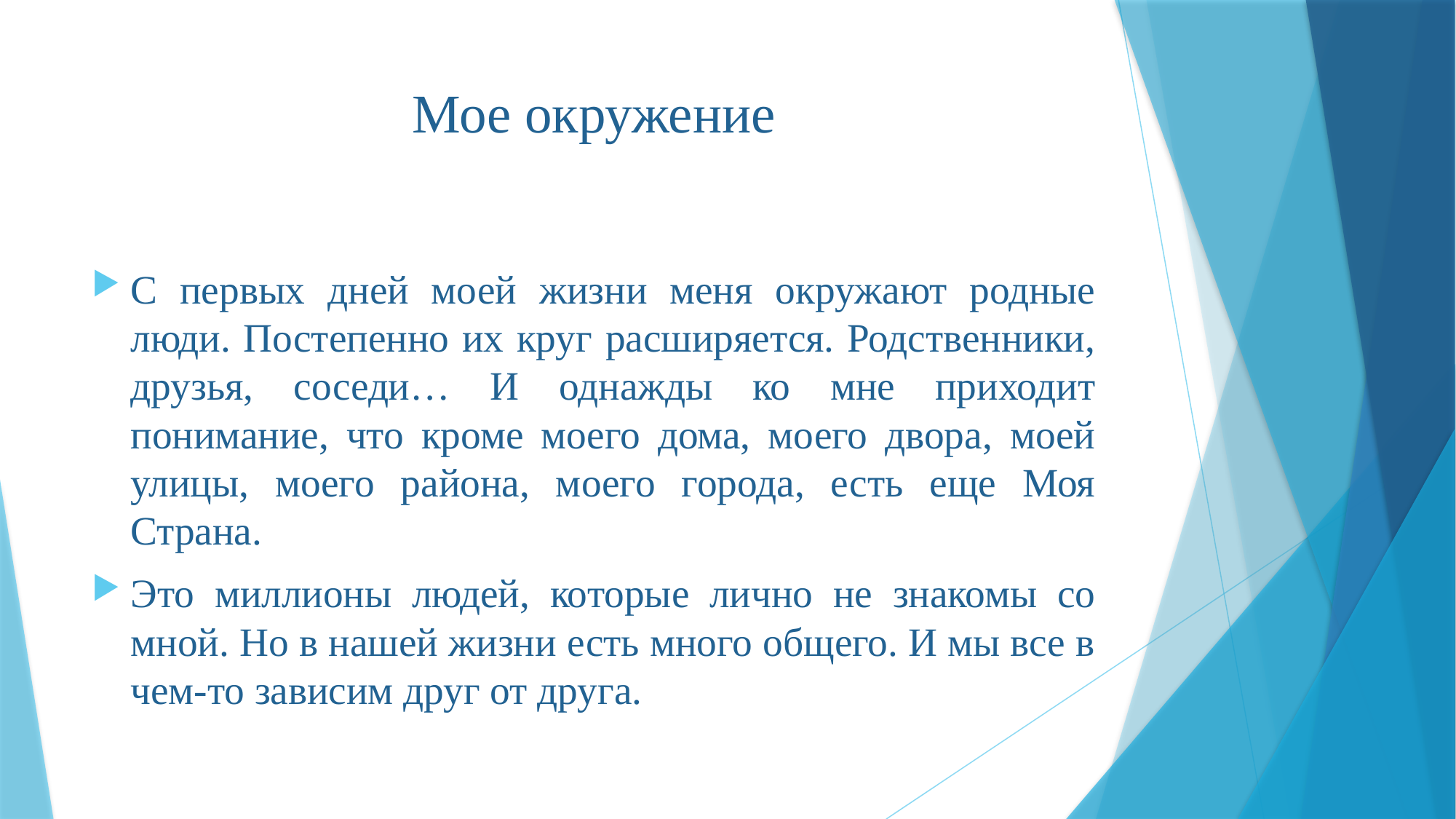

# Мое окружение
С первых дней моей жизни меня окружают родные люди. Постепенно их круг расширяется. Родственники, друзья, соседи… И однажды ко мне приходит понимание, что кроме моего дома, моего двора, моей улицы, моего района, моего города, есть еще Моя Страна.
Это миллионы людей, которые лично не знакомы со мной. Но в нашей жизни есть много общего. И мы все в чем-то зависим друг от друга.